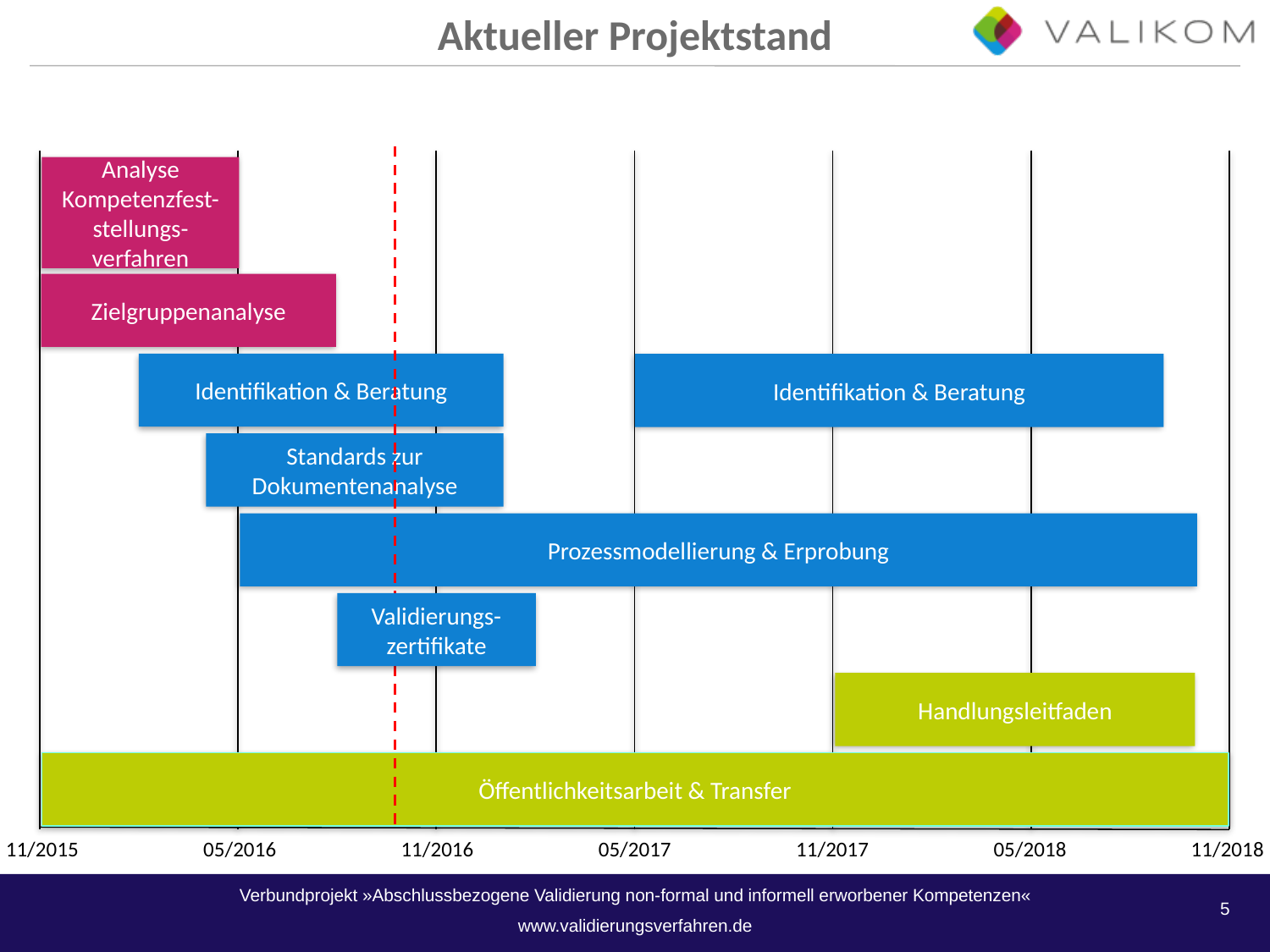

Aktueller Projektstand
Analyse Kompetenzfest-stellungs-verfahren
Zielgruppenanalyse
Identifikation & Beratung
Identifikation & Beratung
Standards zur Dokumentenanalyse
Prozessmodellierung & Erprobung
Validierungs-zertifikate
Handlungsleitfaden
Öffentlichkeitsarbeit & Transfer
11/2015
05/2016
11/2016
05/2017
11/2017
05/2018
11/2018